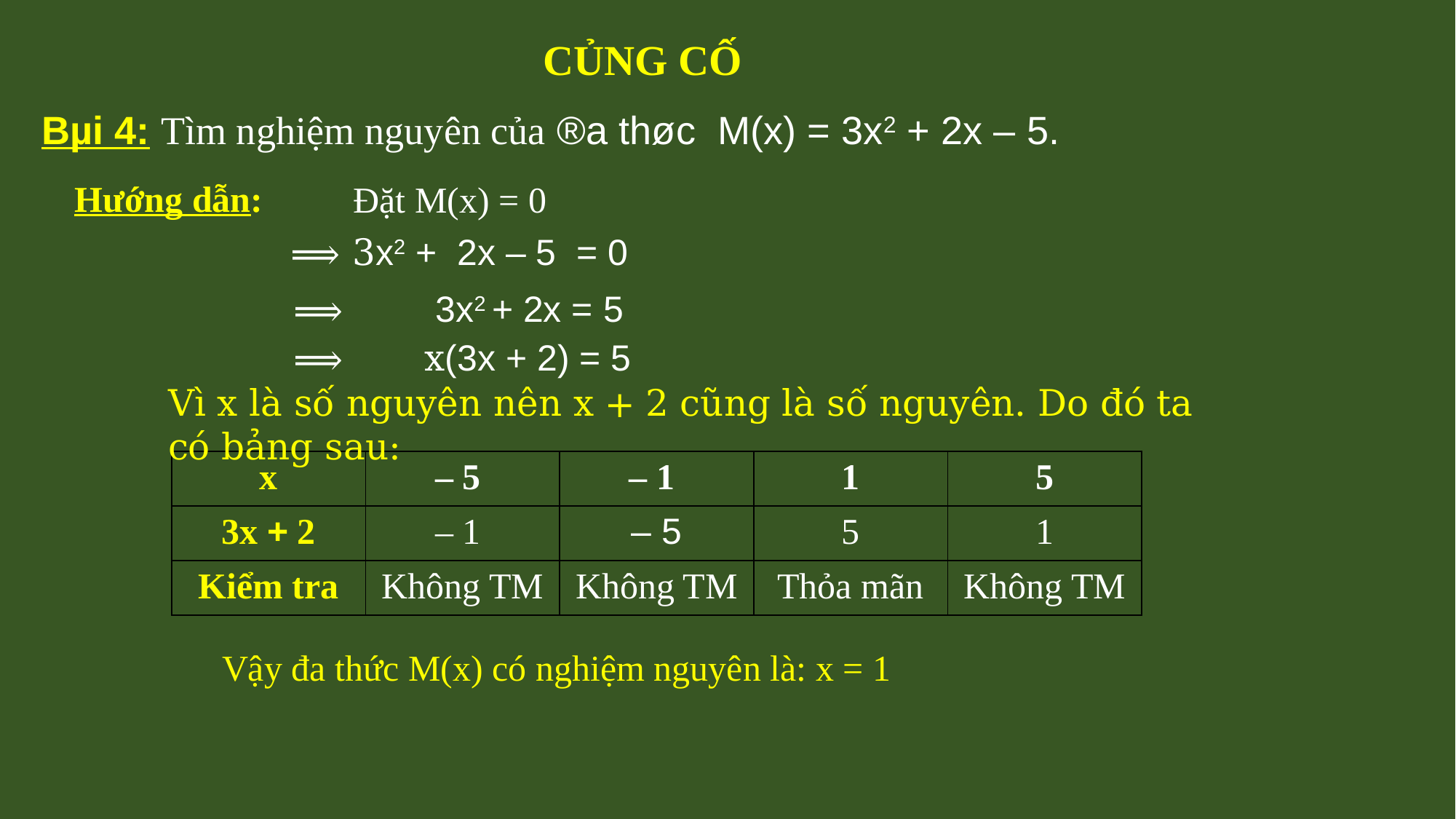

CỦNG CỐ
Bµi 4: Tìm nghiệm nguyên của ®a thøc  M(x) = 3x2 + 2x – 5.
Hướng dẫn:
       Đặt M(x) = 0
⟹ 3x2 +  2x – 5  = 0
⟹         3x2 + 2x = 5
⟹       x(3x + 2) = 5
Vì x là số nguyên nên x + 2 cũng là số nguyên. Do đó ta có bảng sau:
| x | – 5 | – 1 | 1 | 5 |
| --- | --- | --- | --- | --- |
| 3x + 2 | – 1 | – 5 | 5 | 1 |
| Kiểm tra | Không TM | Không TM | Thỏa mãn | Không TM |
Vậy đa thức M(x) có nghiệm nguyên là: x = 1